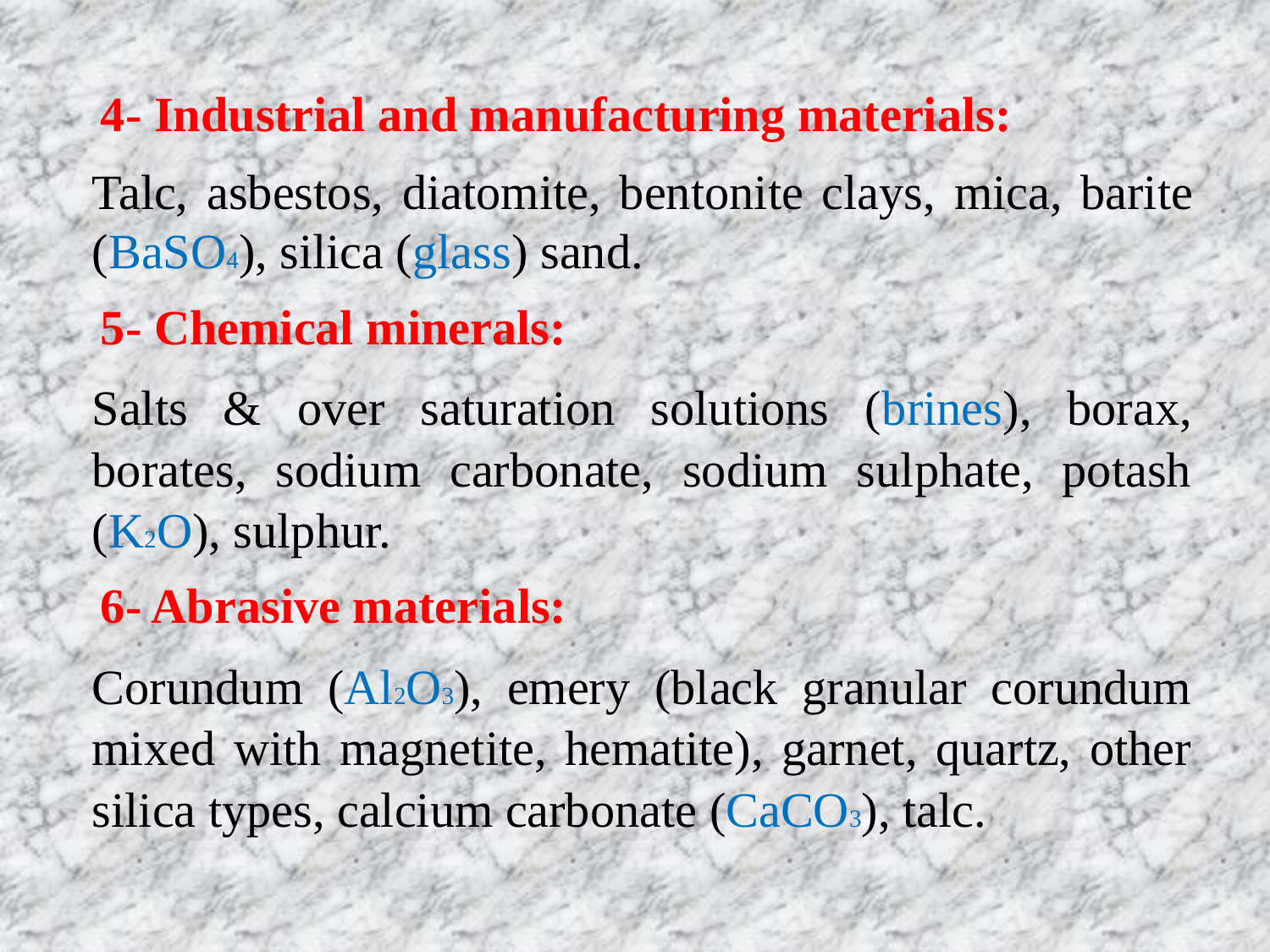

4- Industrial and manufacturing materials:

Talc, asbestos, diatomite, bentonite clays, mica, barite (BaSO4), silica (glass) sand.

  5- Chemical minerals:

Salts & over saturation solutions (brines), borax, borates, sodium carbonate, sodium sulphate, potash (K2O), sulphur.

  6- Abrasive materials:

Corundum (Al2O3), emery (black granular corundum mixed with magnetite, hematite), garnet, quartz, other silica types, calcium carbonate (CaCO3), talc.